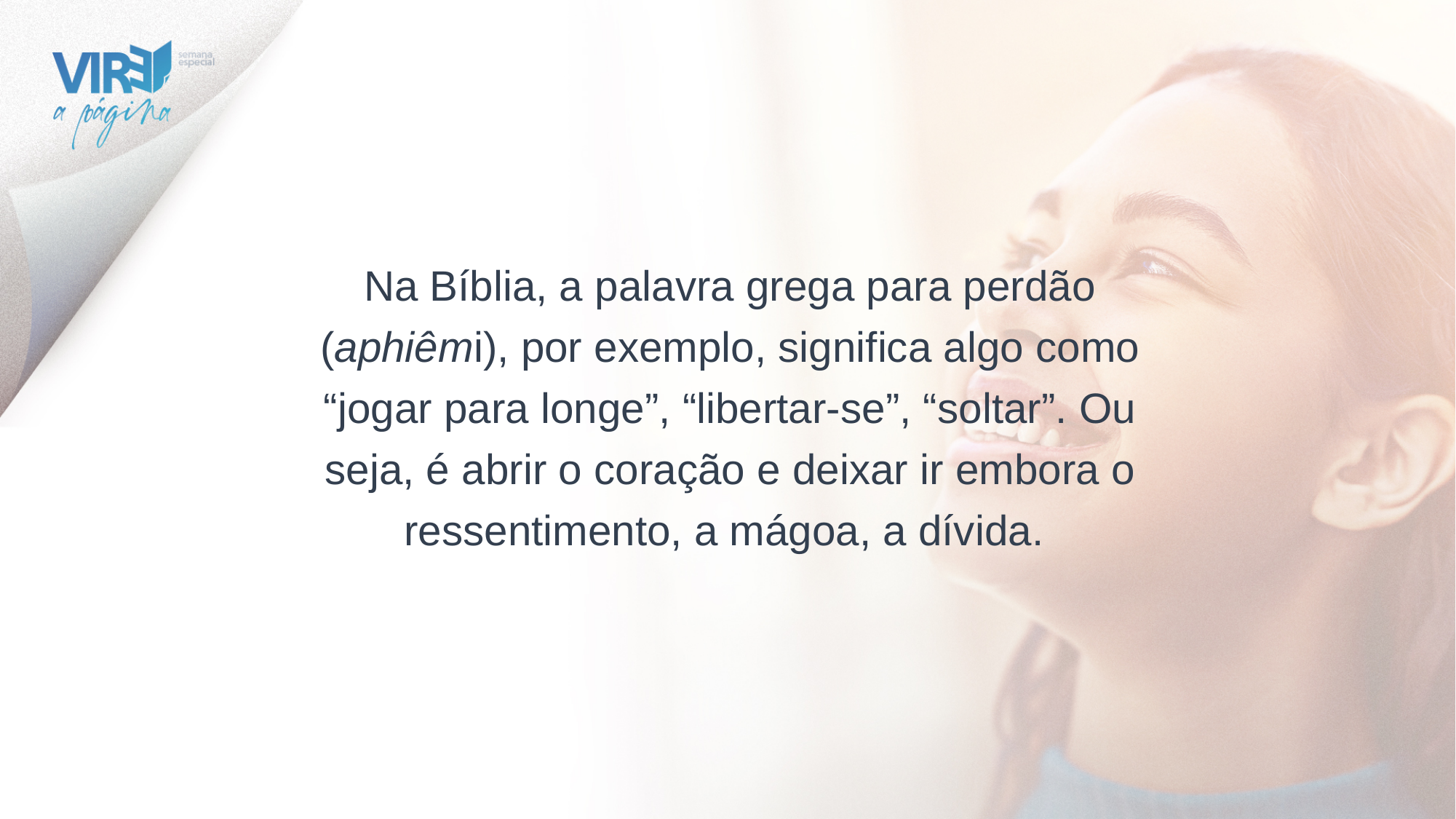

Na Bíblia, a palavra grega para perdão (aphiêmi), por exemplo, significa algo como “jogar para longe”, “libertar-se”, “soltar”. Ou seja, é abrir o coração e deixar ir embora o ressentimento, a mágoa, a dívida.